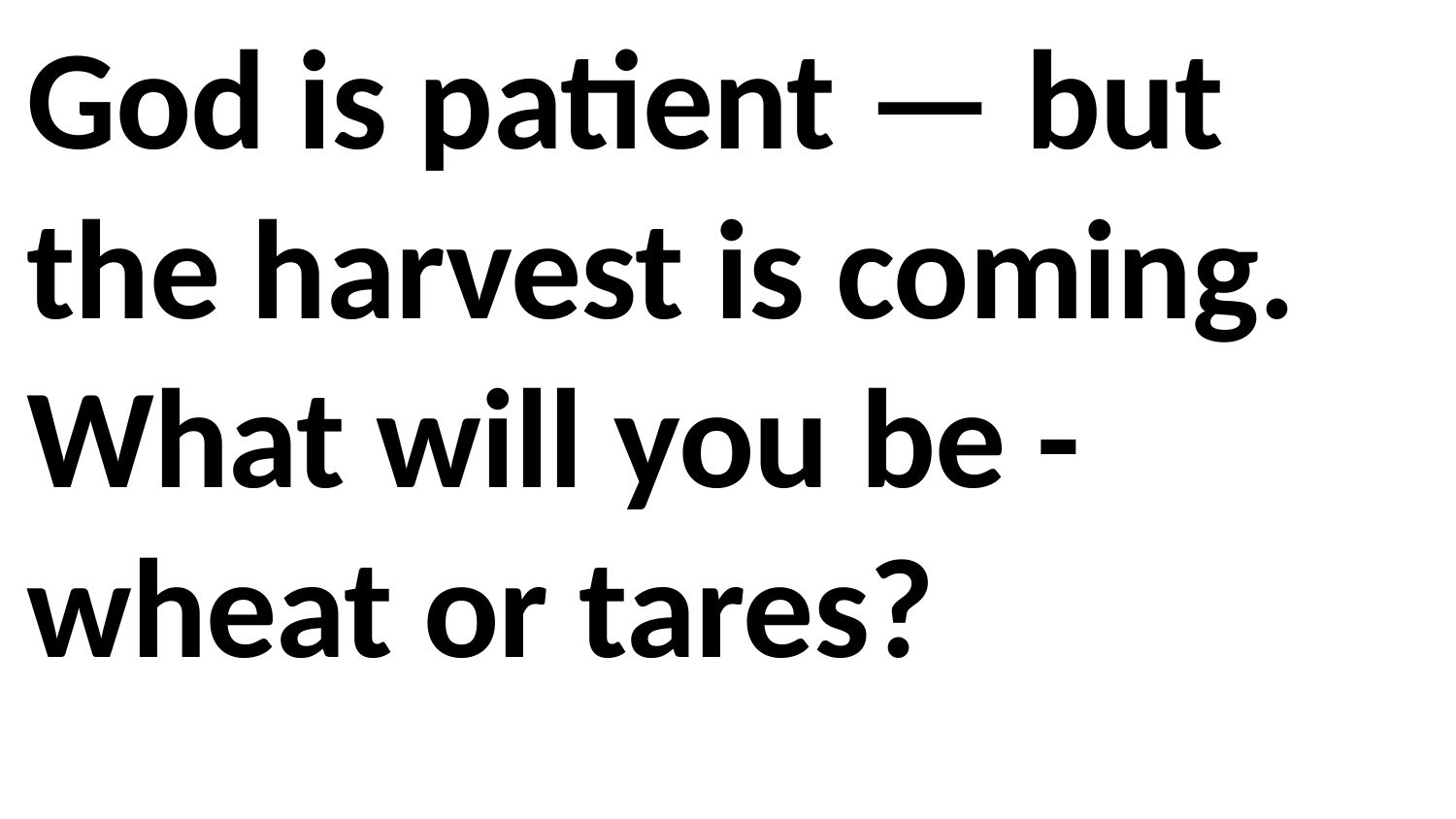

God is patient — but the harvest is coming.  What will you be - wheat or tares?